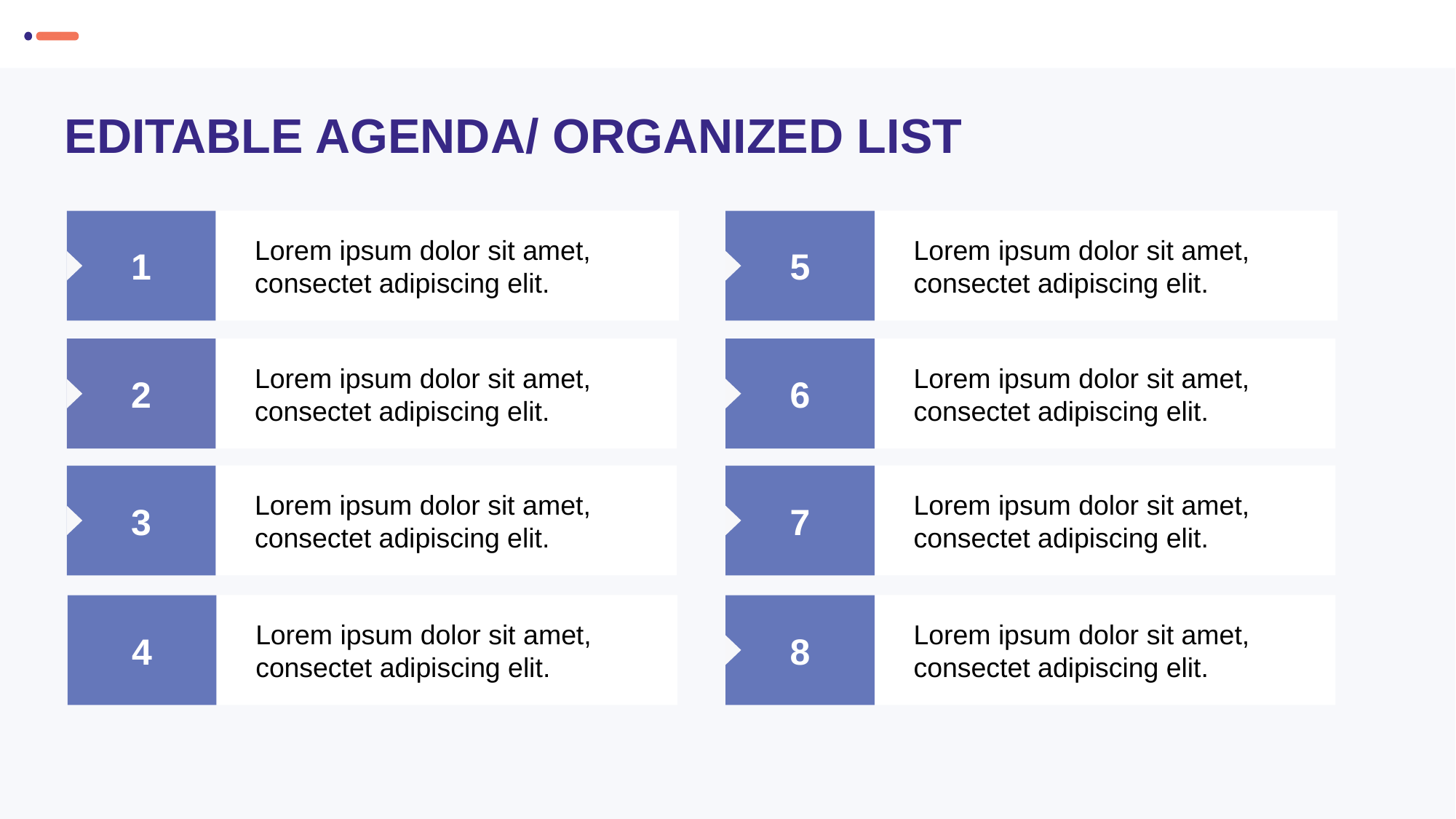

# Editable agenda/ organized list
Lorem ipsum dolor sit amet, consectet adipiscing elit.
Lorem ipsum dolor sit amet, consectet adipiscing elit.
5

1

Lorem ipsum dolor sit amet, consectet adipiscing elit.
Lorem ipsum dolor sit amet, consectet adipiscing elit.
6

2

Lorem ipsum dolor sit amet, consectet adipiscing elit.
Lorem ipsum dolor sit amet, consectet adipiscing elit.
3

7

Lorem ipsum dolor sit amet, consectet adipiscing elit.
Lorem ipsum dolor sit amet, consectet adipiscing elit.
4
8